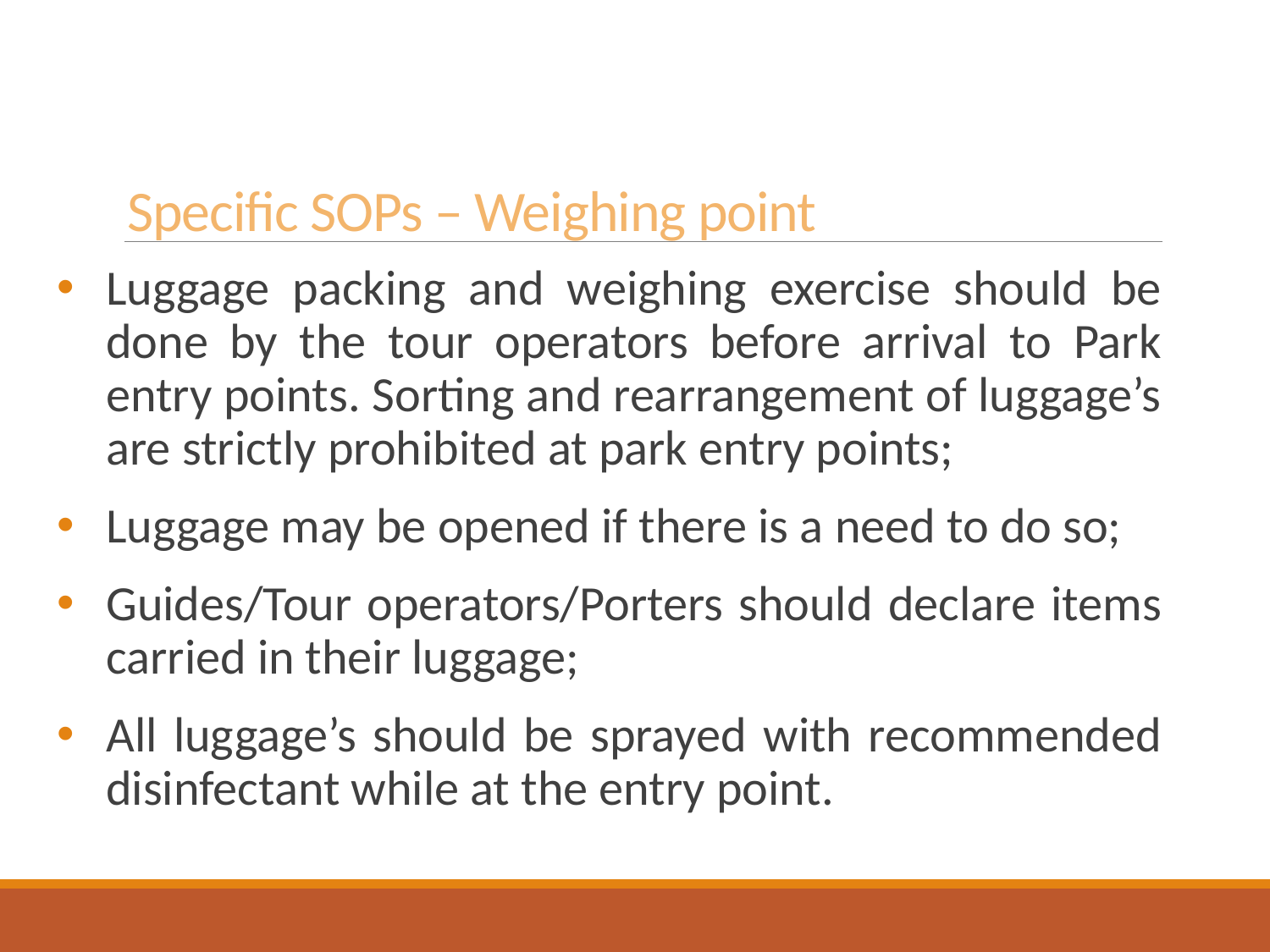

# Specific SOPs – Weighing point
Luggage packing and weighing exercise should be done by the tour operators before arrival to Park entry points. Sorting and rearrangement of luggage’s are strictly prohibited at park entry points;
Luggage may be opened if there is a need to do so;
Guides/Tour operators/Porters should declare items carried in their luggage;
All luggage’s should be sprayed with recommended disinfectant while at the entry point.